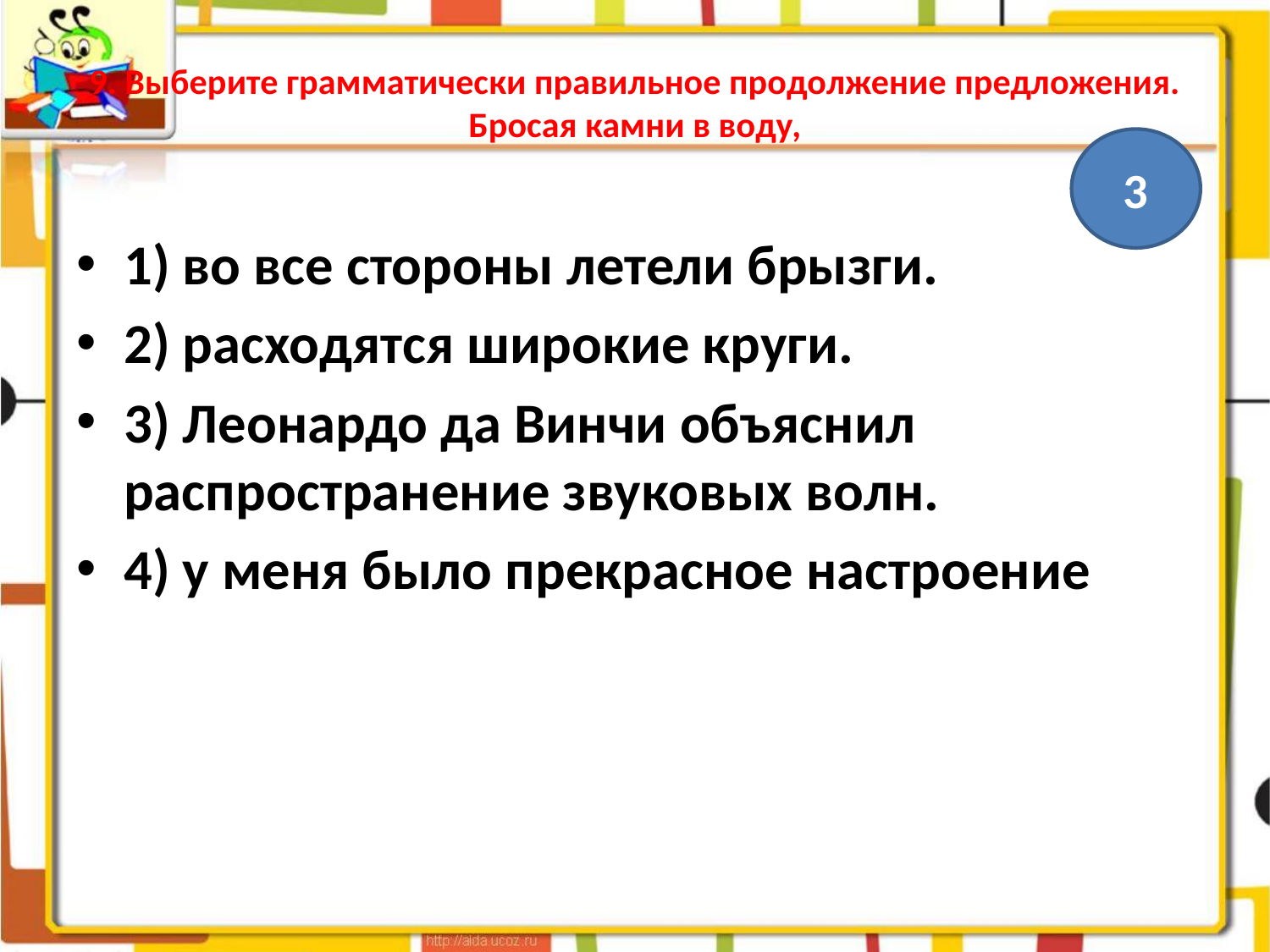

# 9. Выберите грамматически правильное продолжение предложения. Бросая камни в воду,
3
1) во все стороны летели брызги.
2) расходятся широкие круги.
3) Леонардо да Винчи объяснил распространение звуковых волн.
4) у меня было прекрасное настроение